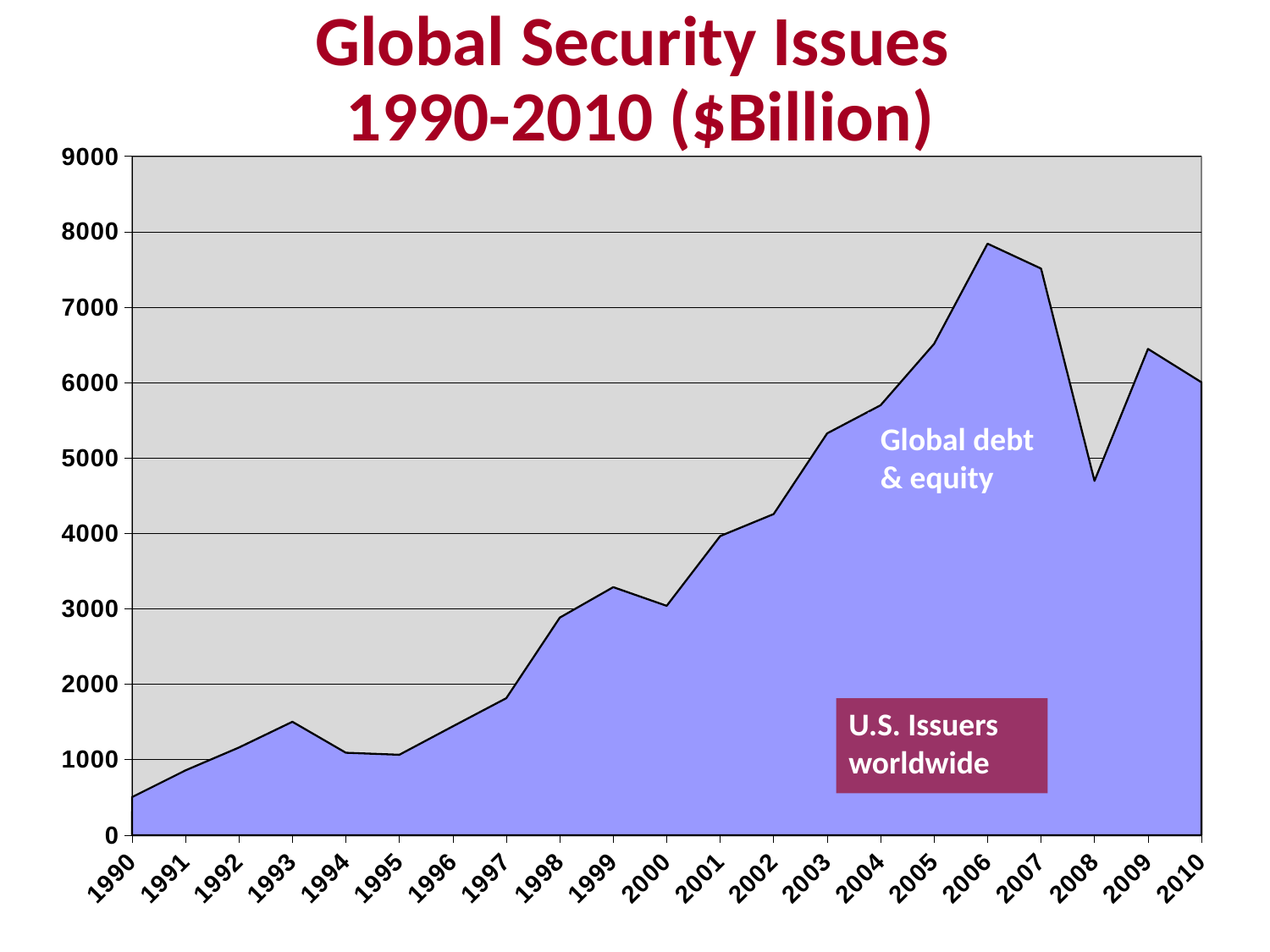

# Global Security Issues 1990-2010 ($Billion)

### Chart

| Category | Worldwide debt & equity offerings | US issuers worldwide |
|---|---|---|
| 1990 | 504.0 | 313.0 |
| 1991 | 858.0 | 589.0 |
| 1992 | 1162.0 | 854.0 |
| 1993 | 1503.0 | 1049.0 |
| 1994 | 1092.0 | 688.0 |
| 1995 | 1066.0 | 700.0 |
| 1996 | 1443.0 | 903.0 |
| 1997 | 1816.0 | 1196.0 |
| 1998 | 2884.0 | 2134.0 |
| 1999 | 3288.0 | 2103.0 |
| 2000 | 3040.0 | 1958.0 |
| 2001 | 3965.0 | 2768.0 |
| 2002 | 4257.0 | 2859.0 |
| 2003 | 5327.0 | 3397.0 |
| 2004 | 5700.0 | 3600.0 |
| 2005 | 6514.0 | 3822.0 |
| 2006 | 7842.0 | 4400.0 |
| 2007 | 7512.0 | 3992.0 |
| 2008 | 4697.0 | 2292.0 |
| 2009 | 6447.0 | 2949.0 |
| 2010 | 6004.0 | 2580.0 |
Global debt & equity
U.S. Issuers worldwide